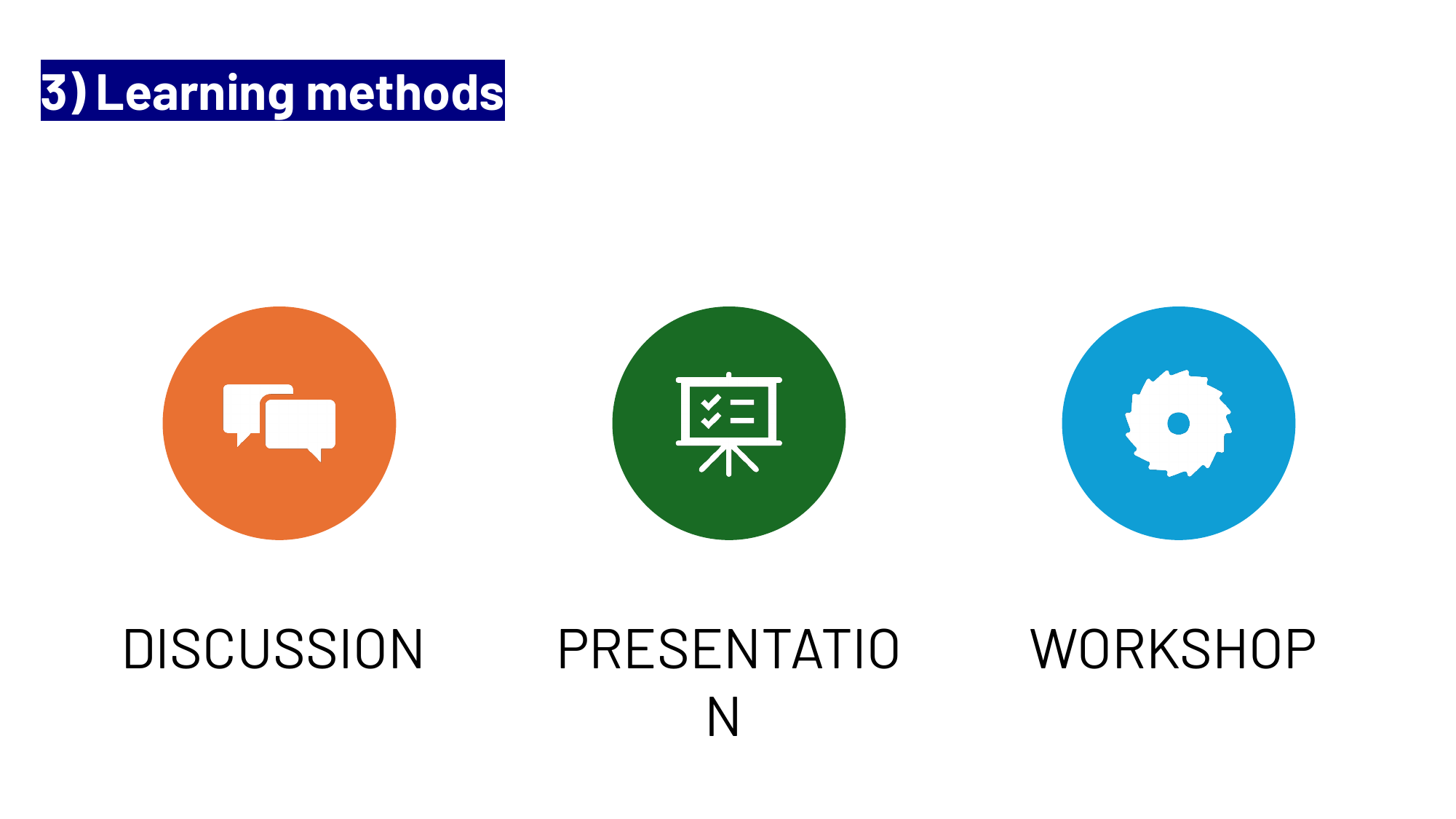

# 3) Learning methods
Discussion
Presentation
Workshop